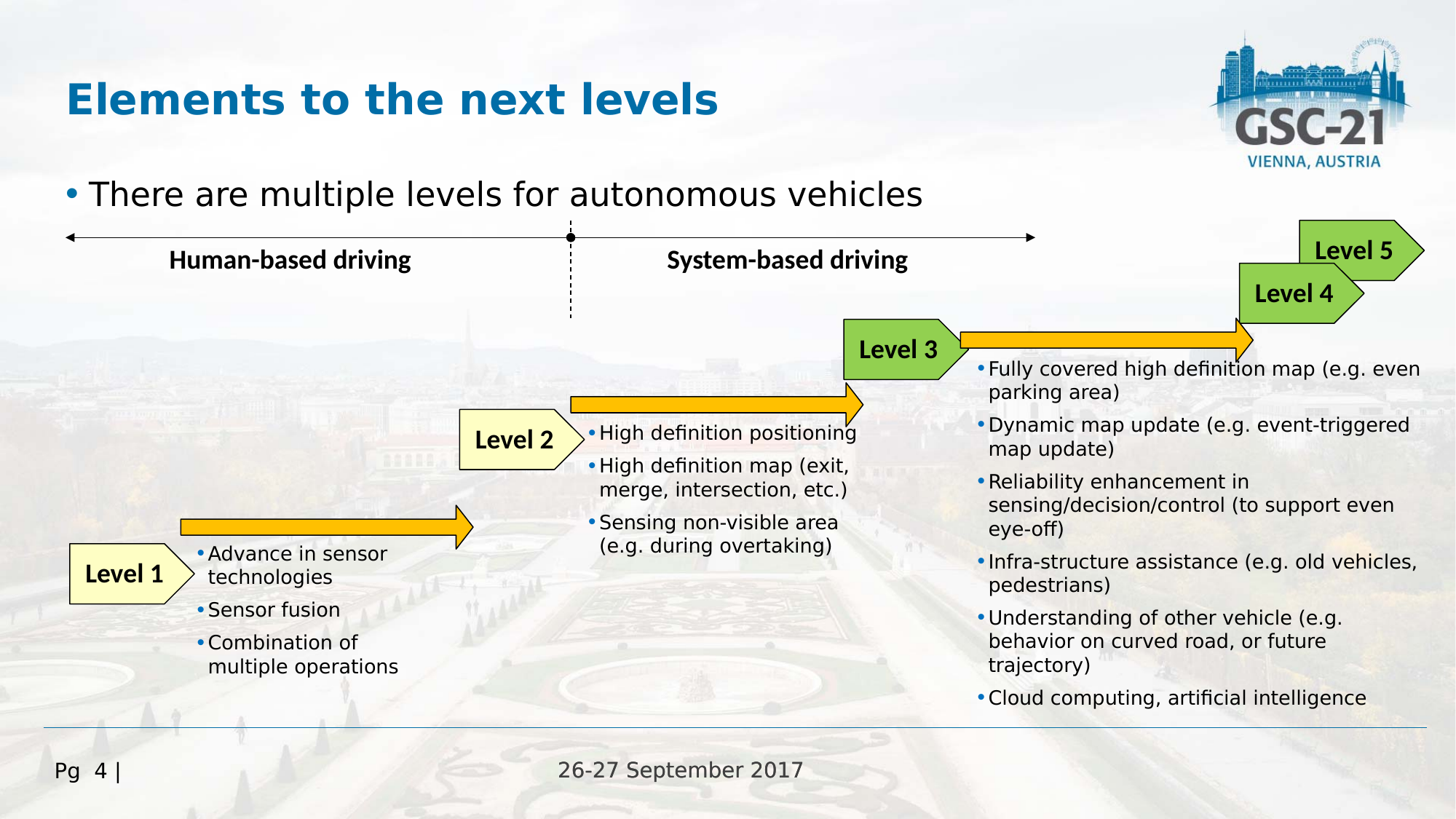

Elements to the next levels
 There are multiple levels for autonomous vehicles

Level 5
Human-based driving
System-based driving
Level 4

Level 3
Fully covered high definition map (e.g. even parking area)
Dynamic map update (e.g. event-triggered map update)
Reliability enhancement in sensing/decision/control (to support even eye-off)
Infra-structure assistance (e.g. old vehicles, pedestrians)
Understanding of other vehicle (e.g. behavior on curved road, or future trajectory)
Cloud computing, artificial intelligence

Level 2
High definition positioning
High definition map (exit, merge, intersection, etc.)
Sensing non-visible area (e.g. during overtaking)

Advance in sensor technologies
Sensor fusion
Combination of multiple operations

Level 1
Pg  4 |